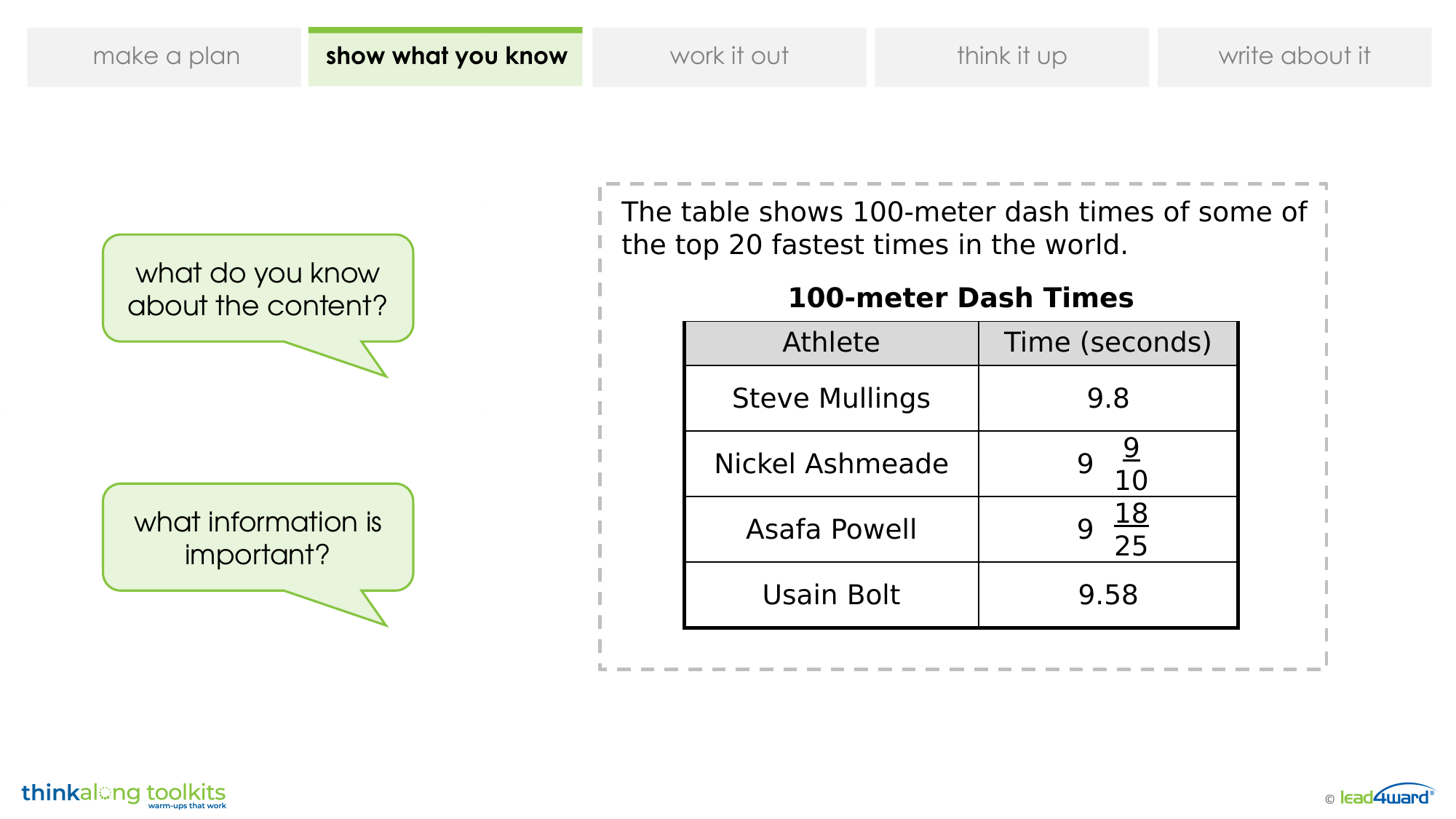

The table shows 100-meter dash times of some of the top 20 fastest times in the world.

what do you know about the content?
| 100-meter Dash Times |  |
| --- | --- |
| Athlete | Time (seconds) |
| Steve Mullings | 9.8 |
| Nickel Ashmeade | 9 |
| Asafa Powell | 9 |
| Usain Bolt | 9.58 |
9
10
what information is important?
18
25